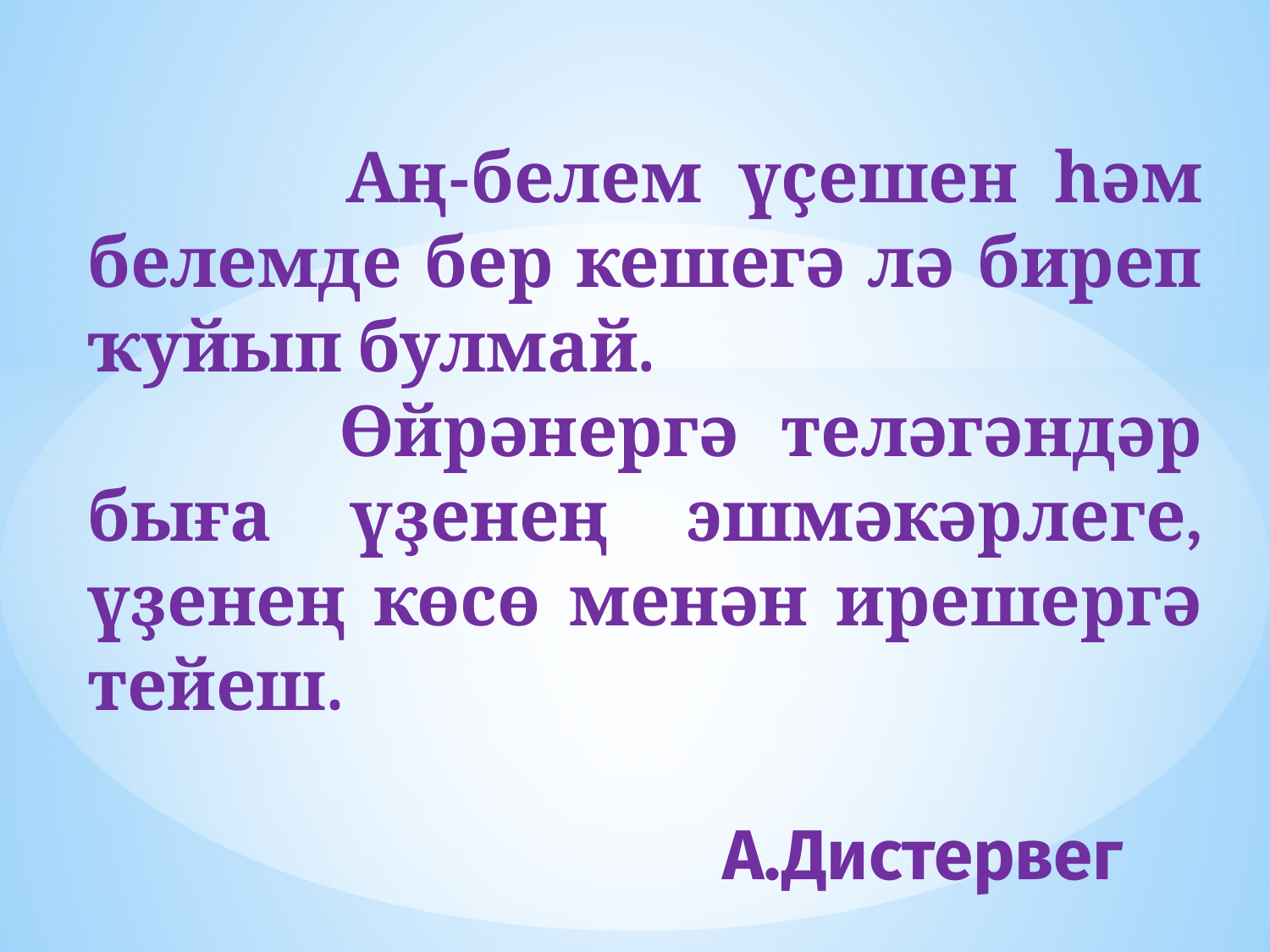

Аң-белем үҫешен һәм белемде бер кешегә лә биреп ҡуйып булмай.
      Өйрәнергә теләгәндәр быға үҙенең эшмәкәрлеге, үҙенең көсө менән ирешергә тейеш.

 					А.Дистервег